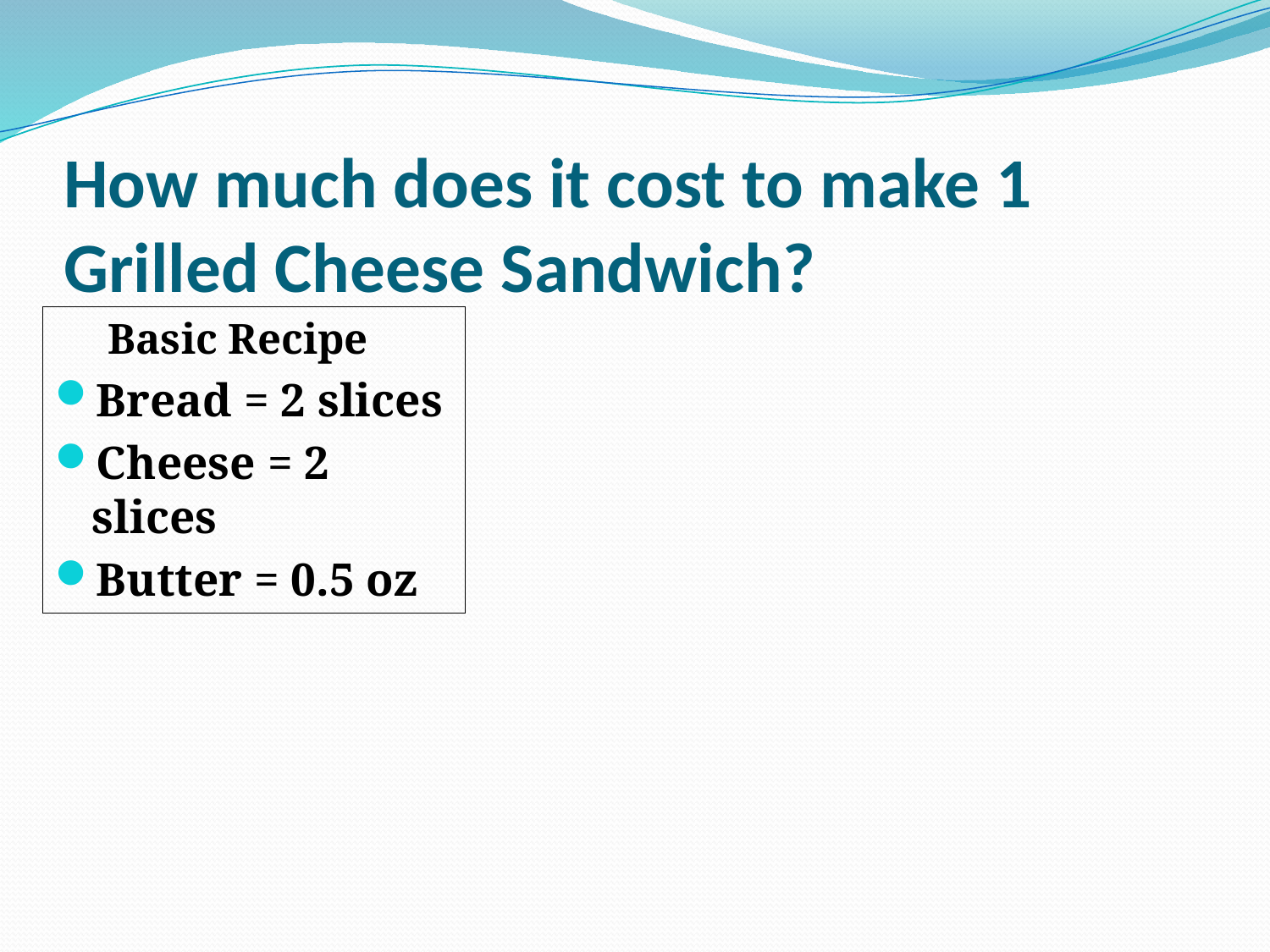

# How much does it cost to make 1 Grilled Cheese Sandwich?
Basic Recipe
Bread = 2 slices
Cheese = 2 slices
Butter = 0.5 oz